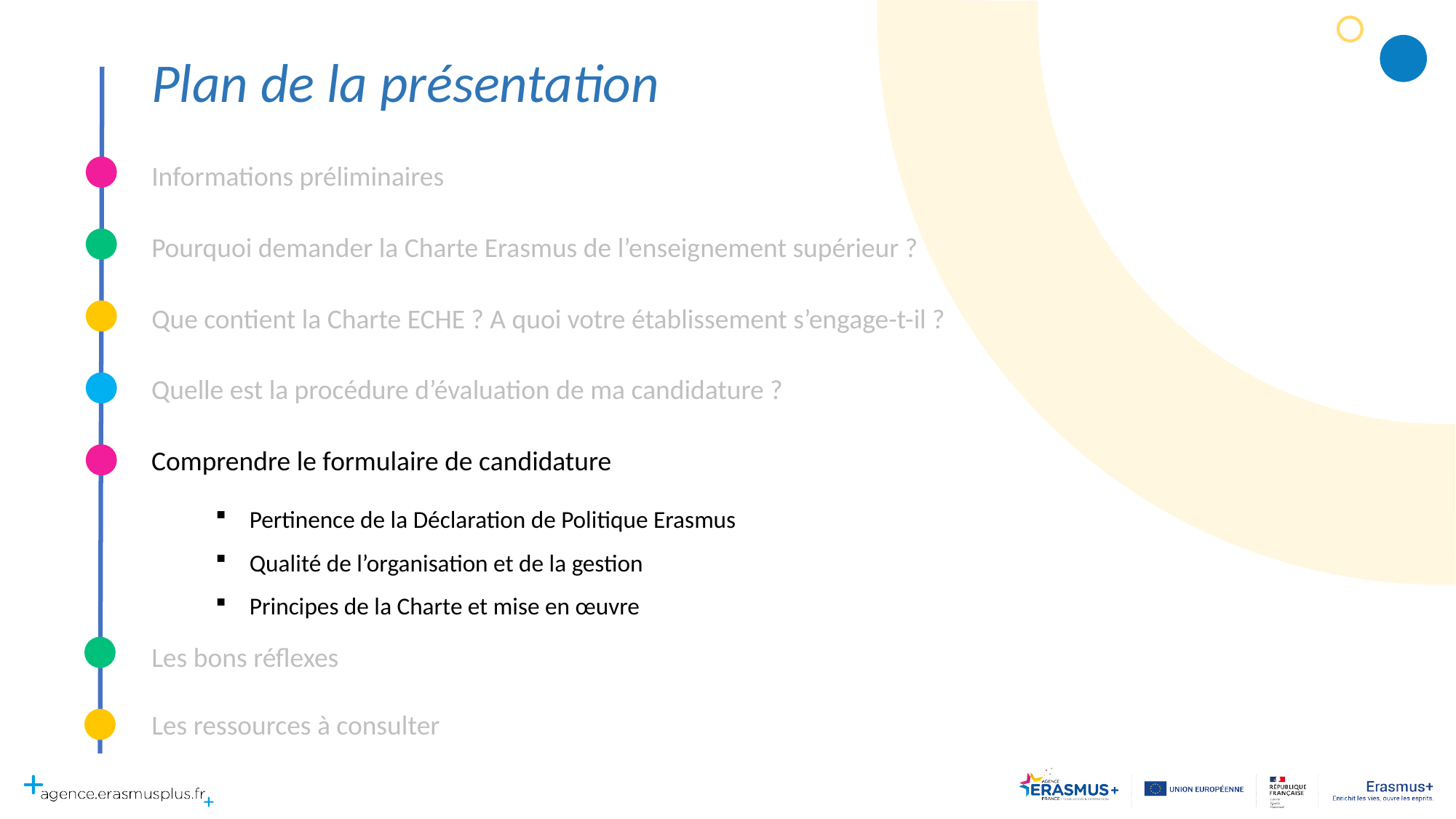

# Plan de la présentation
Informations préliminaires
Pourquoi demander la Charte Erasmus de l’enseignement supérieur ?
Que contient la Charte ECHE ? A quoi votre établissement s’engage-t-il ?
Quelle est la procédure d’évaluation de ma candidature ?
Comprendre le formulaire de candidature
Pertinence de la Déclaration de Politique Erasmus
Qualité de l’organisation et de la gestion
Principes de la Charte et mise en œuvre
Les bons réflexes
Les ressources à consulter